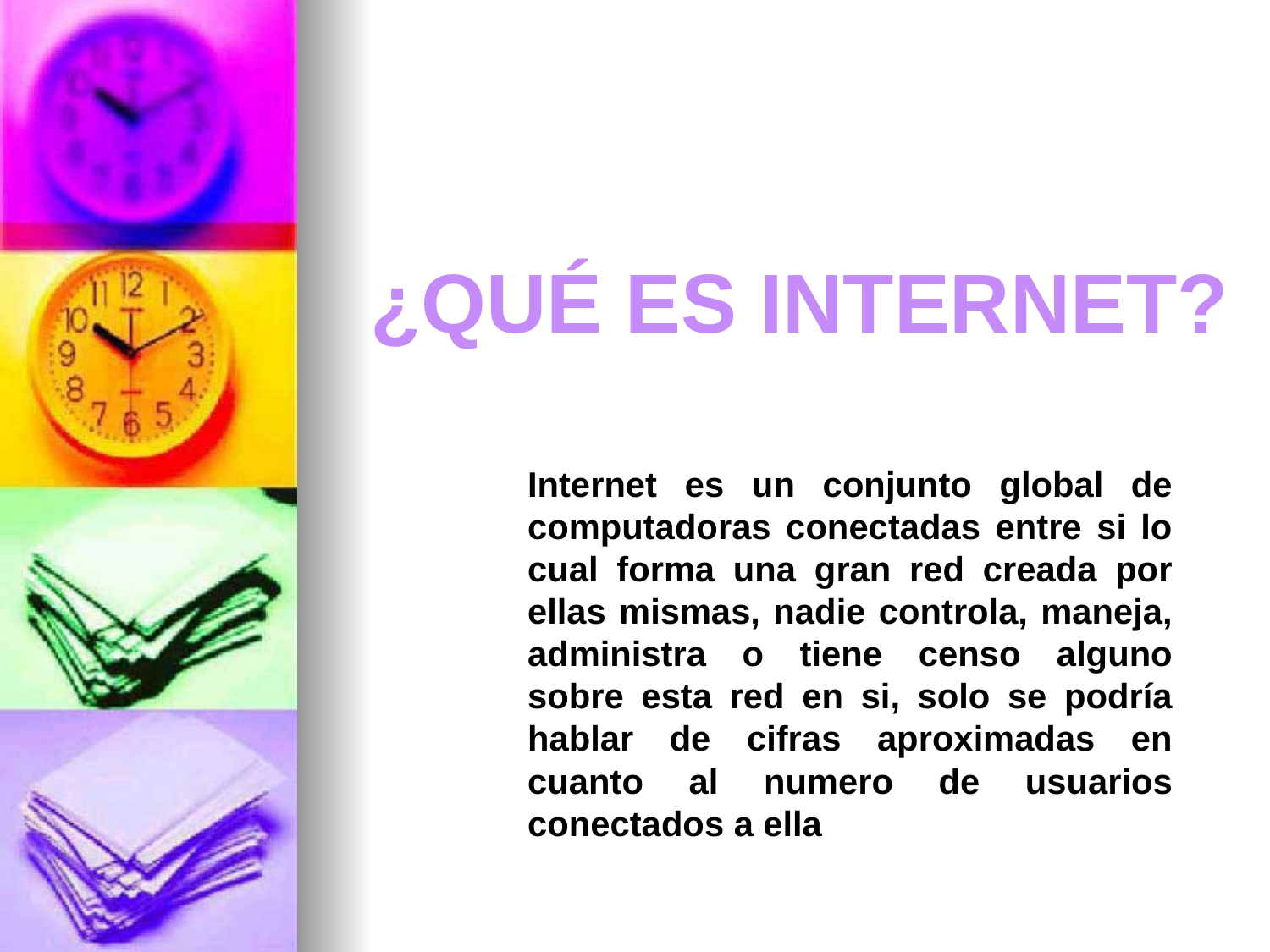

¿QUÉ ES INTERNET?
Internet es un conjunto global de computadoras conectadas entre si lo cual forma una gran red creada por ellas mismas, nadie controla, maneja, administra o tiene censo alguno sobre esta red en si, solo se podría hablar de cifras aproximadas en cuanto al numero de usuarios conectados a ella